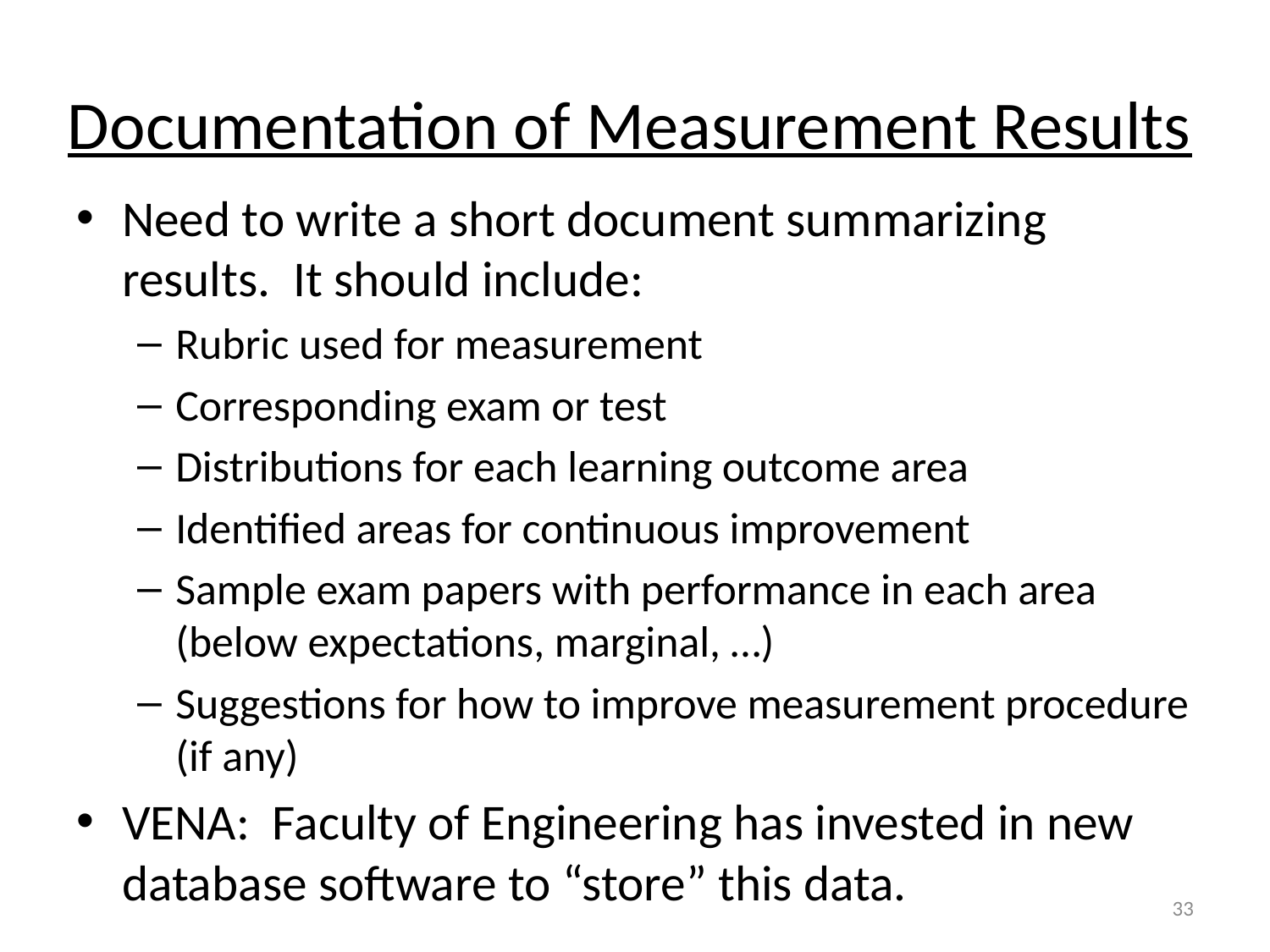

# Documentation of Measurement Results
Need to write a short document summarizing results.  It should include:
Rubric used for measurement
Corresponding exam or test
Distributions for each learning outcome area
Identified areas for continuous improvement
Sample exam papers with performance in each area (below expectations, marginal, …)
Suggestions for how to improve measurement procedure (if any)
VENA:  Faculty of Engineering has invested in new database software to “store” this data.
33